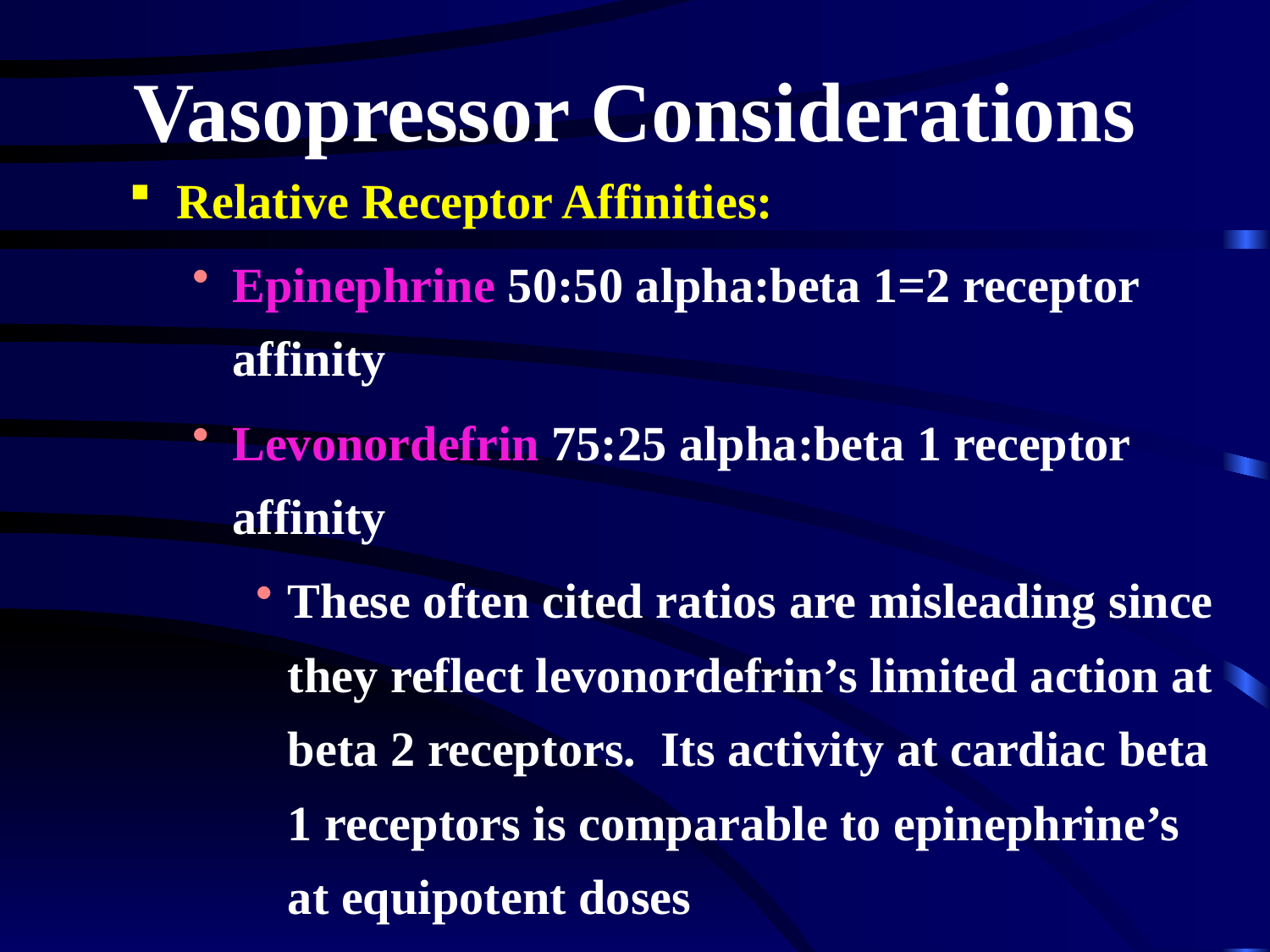

# Vasopressor Considerations
Relative Receptor Affinities:
Epinephrine 50:50 alpha:beta 1=2 receptor affinity
Levonordefrin 75:25 alpha:beta 1 receptor affinity
These often cited ratios are misleading since they reflect levonordefrin’s limited action at beta 2 receptors.  Its activity at cardiac beta 1 receptors is comparable to epinephrine’s at equipotent doses